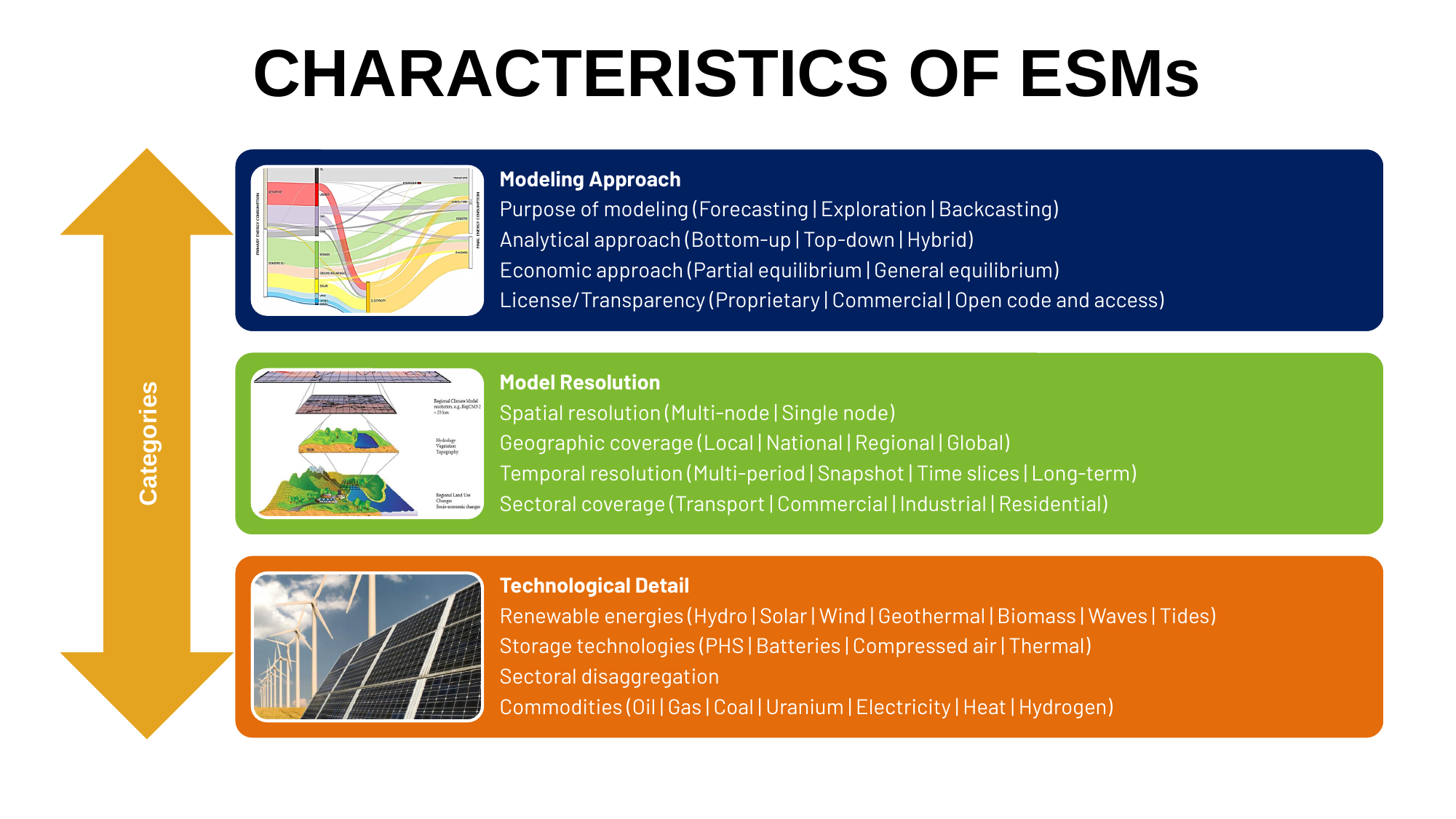

CHARACTERISTICS OF ESMs
Categories
Modeling Approach
Purpose of modeling (Forecasting | Exploration | Backcasting)
Analytical approach (Bottom-up | Top-down | Hybrid)
Economic approach (Partial equilibrium | General equilibrium)
License/Transparency (Proprietary | Commercial | Open code and access)
Model Resolution
Spatial resolution (Multi-node | Single node)
Geographic coverage (Local | National | Regional | Global)
Temporal resolution (Multi-period | Snapshot | Time slices | Long-term)
Sectoral coverage (Transport | Commercial | Industrial | Residential)
Technological Detail
Renewable energies (Hydro | Solar | Wind | Geothermal | Biomass | Waves | Tides)
Storage technologies (PHS | Batteries | Compressed air | Thermal)
Sectoral disaggregation
Commodities (Oil | Gas | Coal | Uranium | Electricity | Heat | Hydrogen)